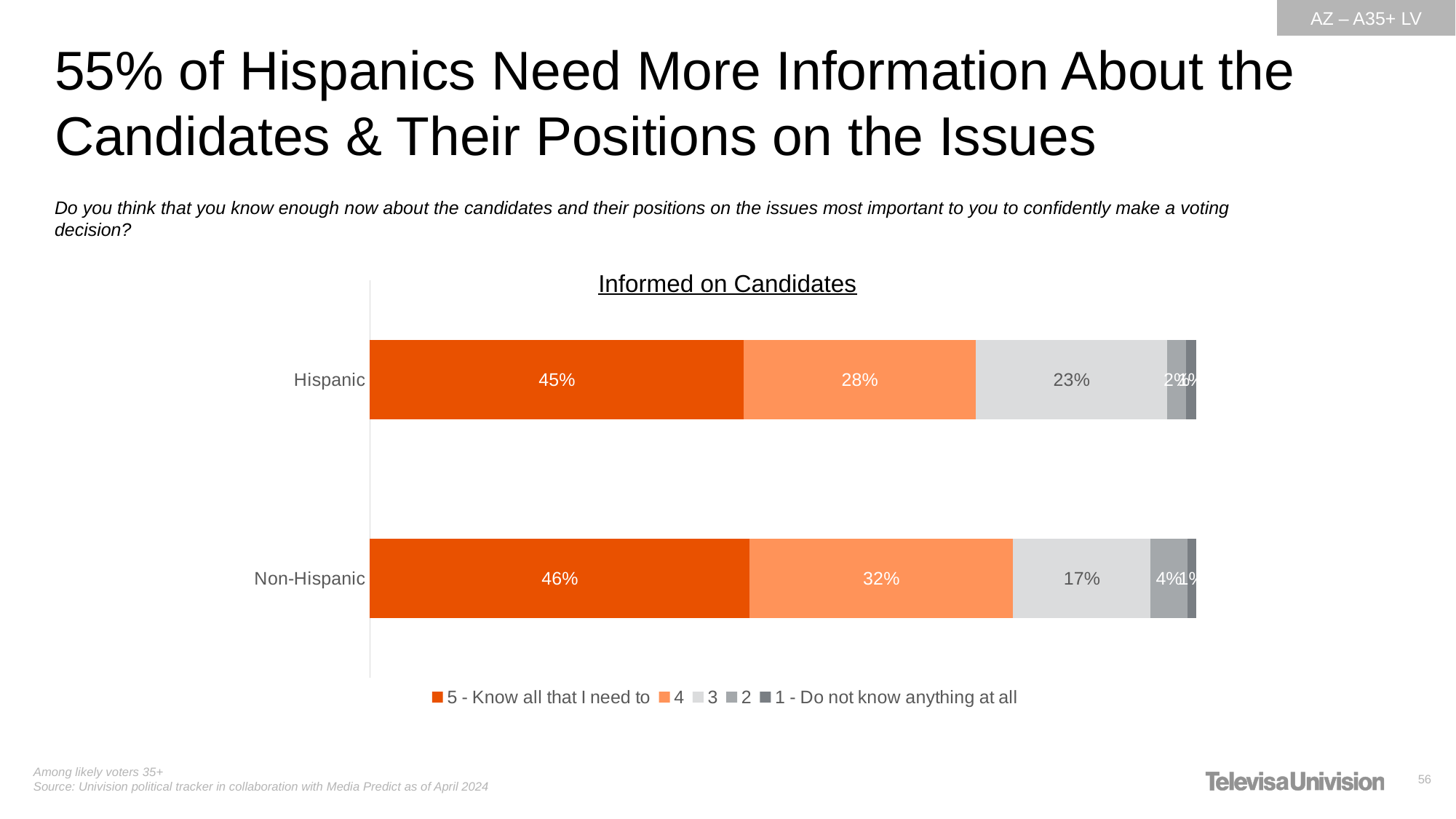

55% of Hispanics Need More Information About the Candidates & Their Positions on the Issues​​
Do you think that you know enough now about the candidates and their positions on the issues most important to you to confidently make a voting decision?
Informed on Candidates

### Chart

| Category | 5 - Know all that I need to | 4 | 3 | 2 | 1 - Do not know anything at all |
|---|---|---|---|---|---|
| Hispanic | 0.4527942755034189 | 0.2806210070500409 | 0.2320975642188756 | 0.02242614177859747 | 0.0120610114490673 |
| Non-Hispanic | 0.4597645264379752 | 0.3188194594332568 | 0.166734139715562 | 0.04403955534128713 | 0.01064231907191917 |